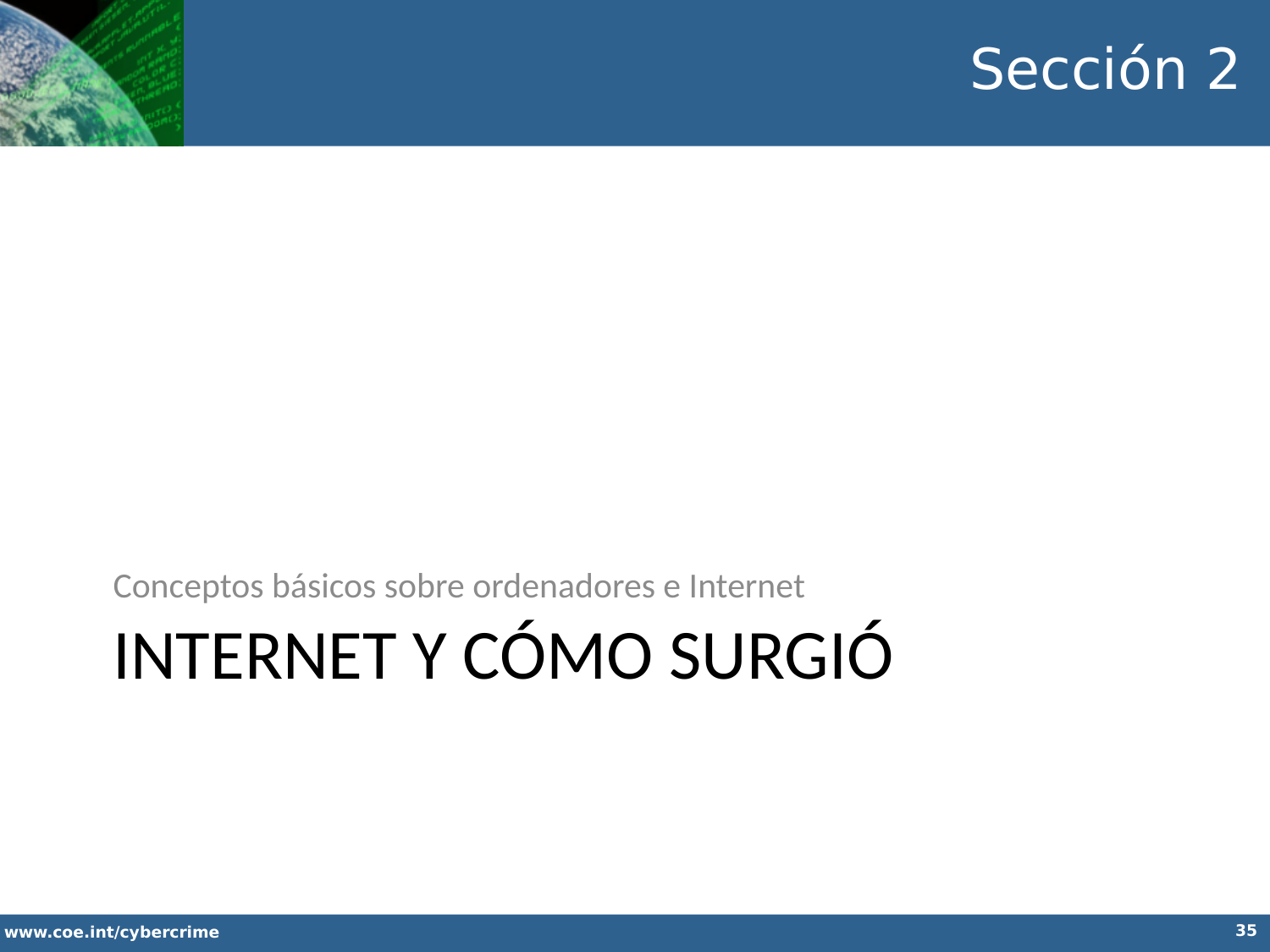

Sección 2
Conceptos básicos sobre ordenadores e Internet
# Internet y cómo surgió